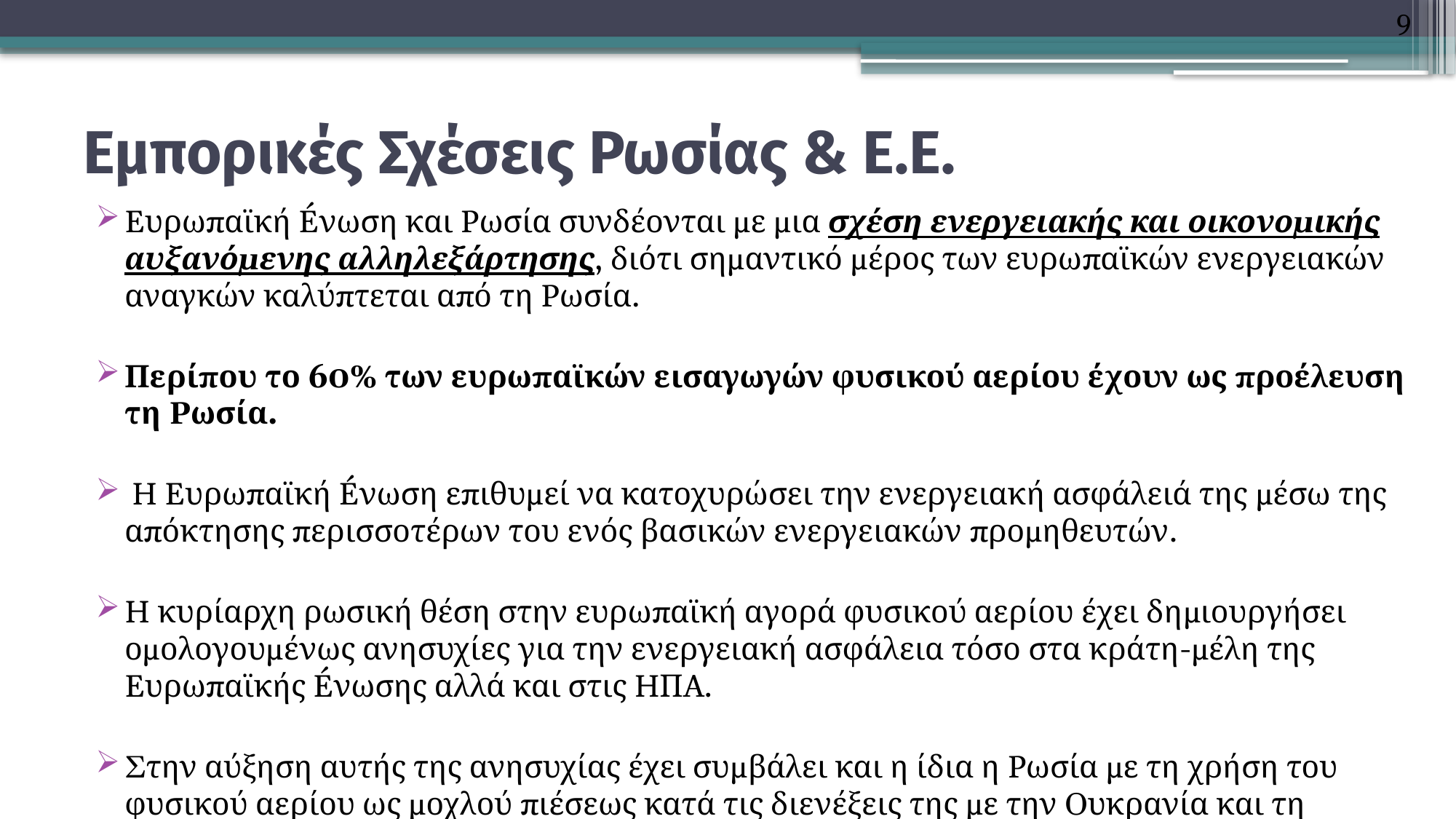

9

# Εμπορικές Σχέσεις Ρωσίας & Ε.Ε.
Ευρωπαϊκή Ένωση και Ρωσία συνδέονται με μια σχέση ενεργειακής και οικονομικής αυξανόμενης αλληλεξάρτησης, διότι σημαντικό μέρος των ευρωπαϊκών ενεργειακών αναγκών καλύπτεται από τη Ρωσία.

Περίπου το 60% των ευρωπαϊκών εισαγωγών φυσικού αερίου έχουν ως προέλευση τη Ρωσία.

 Η Ευρωπαϊκή Ένωση επιθυμεί να κατοχυρώσει την ενεργειακή ασφάλειά της μέσω της απόκτησης περισσοτέρων του ενός βασικών ενεργειακών προμηθευτών.

Η κυρίαρχη ρωσική θέση στην ευρωπαϊκή αγορά φυσικού αερίου έχει δημιουργήσει ομολογουμένως ανησυχίες για την ενεργειακή ασφάλεια τόσο στα κράτη-μέλη της Ευρωπαϊκής Ένωσης αλλά και στις ΗΠΑ.

Στην αύξηση αυτής της ανησυχίας έχει συμβάλει και η ίδια η Ρωσία με τη χρήση του φυσικού αερίου ως μοχλού πιέσεως κατά τις διενέξεις της με την Ουκρανία και τη Γεωργία.